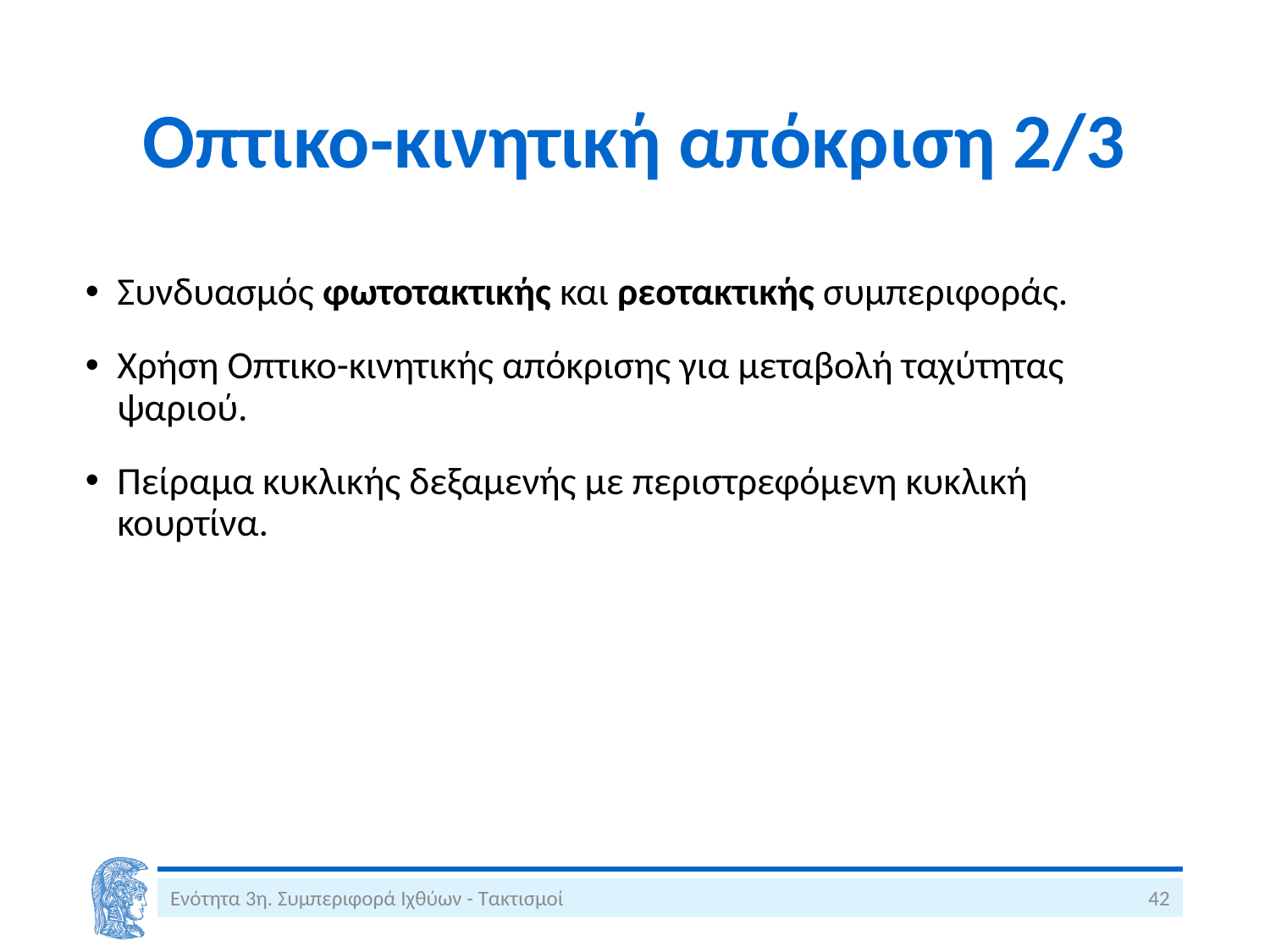

# Οπτικο-κινητική απόκριση 2/3
Συνδυασμός φωτοτακτικής και ρεοτακτικής συμπεριφοράς.
Χρήση Οπτικο-κινητικής απόκρισης για μεταβολή ταχύτητας ψαριού.
Πείραμα κυκλικής δεξαμενής με περιστρεφόμενη κυκλική κουρτίνα.

Ενότητα 3η. Συμπεριφορά Ιχθύων - Τακτισμοί
42